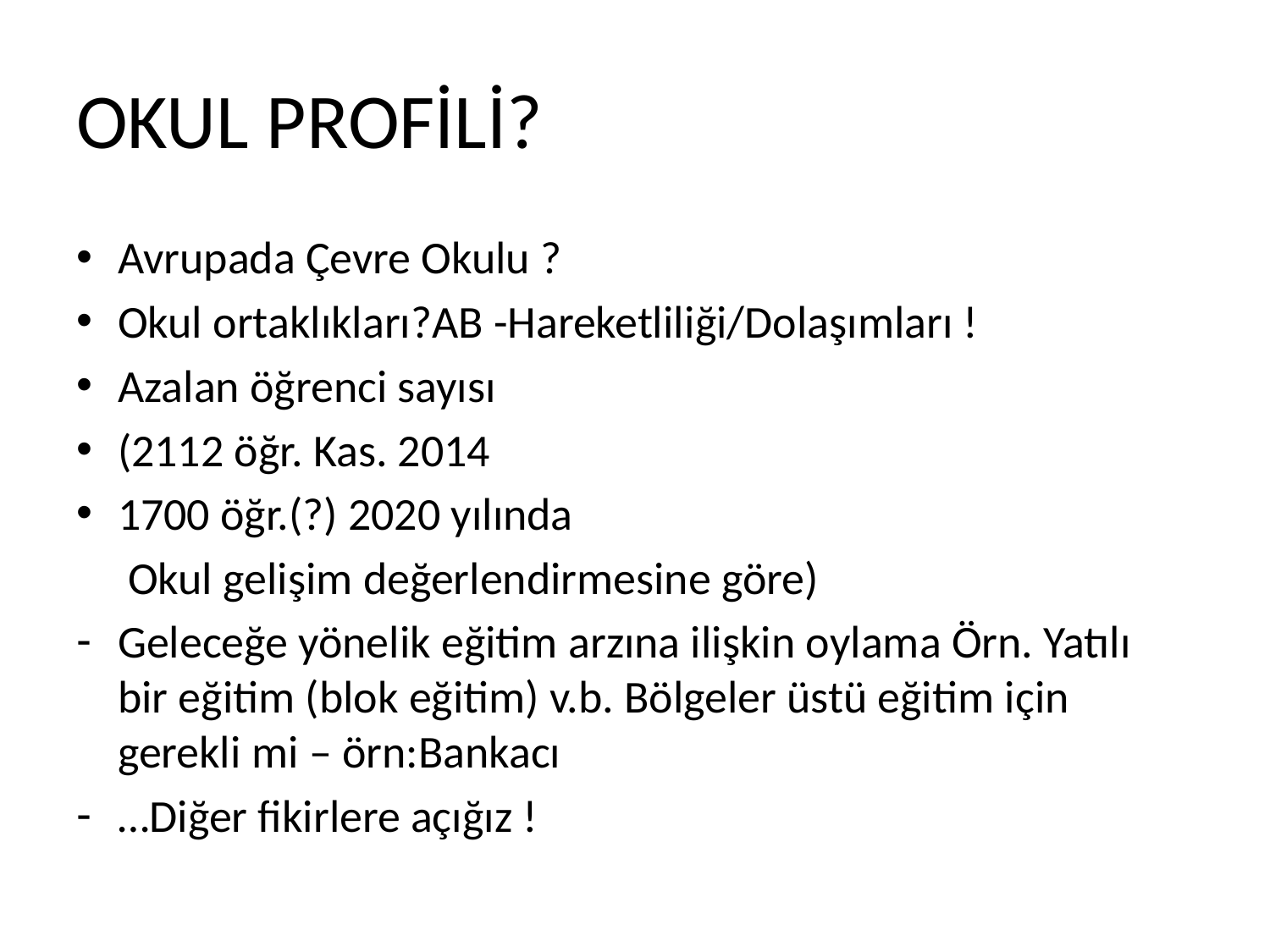

# OKUL PROFİLİ?
Avrupada Çevre Okulu ?
Okul ortaklıkları?AB -Hareketliliği/Dolaşımları !
Azalan öğrenci sayısı
(2112 öğr. Kas. 2014
1700 öğr.(?) 2020 yılında
     Okul gelişim değerlendirmesine göre)
Geleceğe yönelik eğitim arzına ilişkin oylama Örn. Yatılı  bir eğitim (blok eğitim) v.b. Bölgeler üstü eğitim için gerekli mi – örn:Bankacı
…Diğer fikirlere açığız !